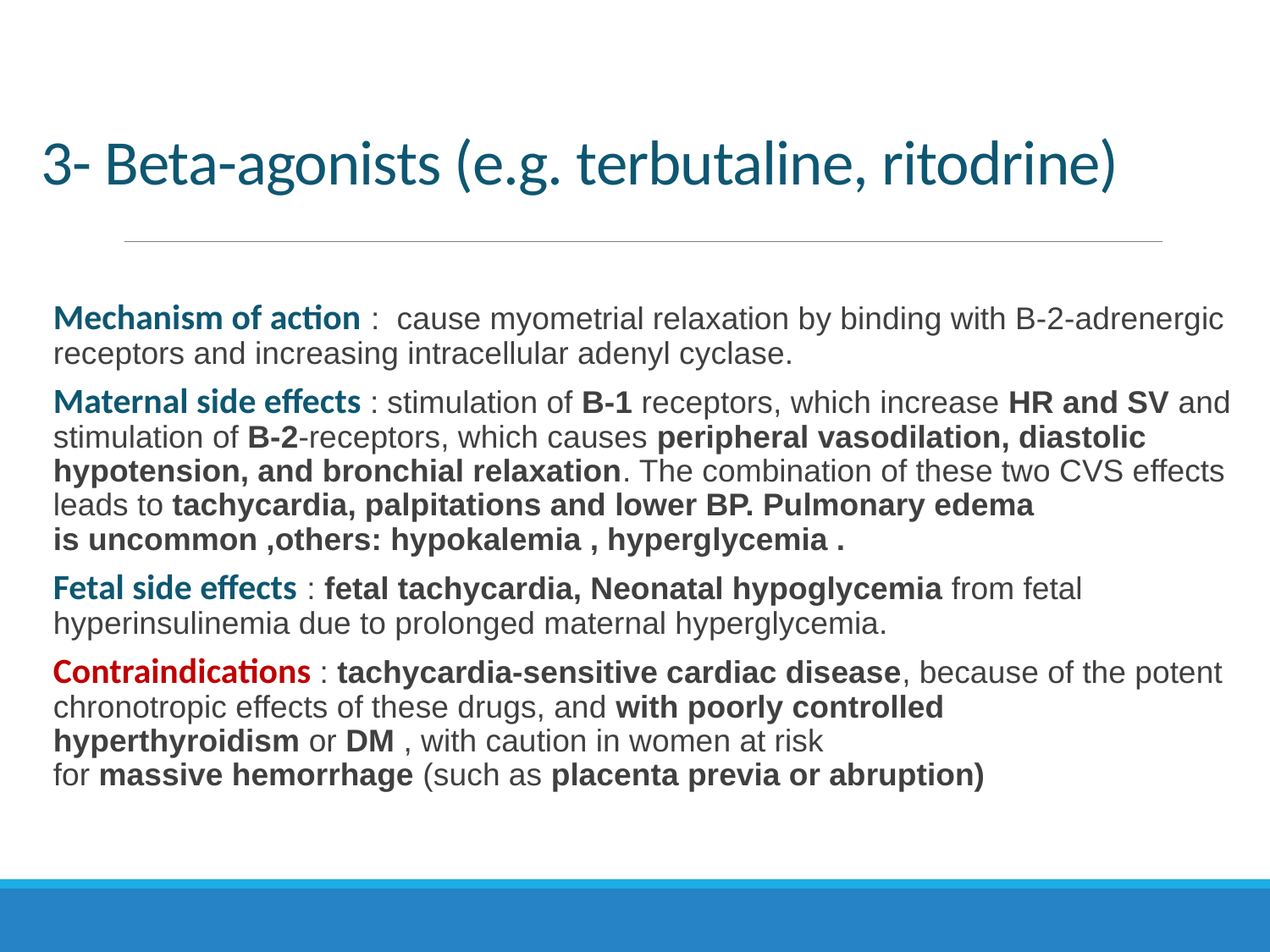

# 3- Beta-agonists (e.g. terbutaline, ritodrine)

Mechanism of action :  cause myometrial relaxation by binding with B-2-adrenergic receptors and increasing intracellular adenyl cyclase.
Maternal side effects : stimulation of B-1 receptors, which increase HR and SV and stimulation of B-2-receptors, which causes peripheral vasodilation, diastolic hypotension, and bronchial relaxation. The combination of these two CVS effects leads to tachycardia, palpitations and lower BP. Pulmonary edema is uncommon ,others: hypokalemia , hyperglycemia .
Fetal side effects : fetal tachycardia, Neonatal hypoglycemia from fetal hyperinsulinemia due to prolonged maternal hyperglycemia.
Contraindications : tachycardia-sensitive cardiac disease, because of the potent chronotropic effects of these drugs, and with poorly controlled hyperthyroidism or DM , with caution in women at risk for massive hemorrhage (such as placenta previa or abruption)